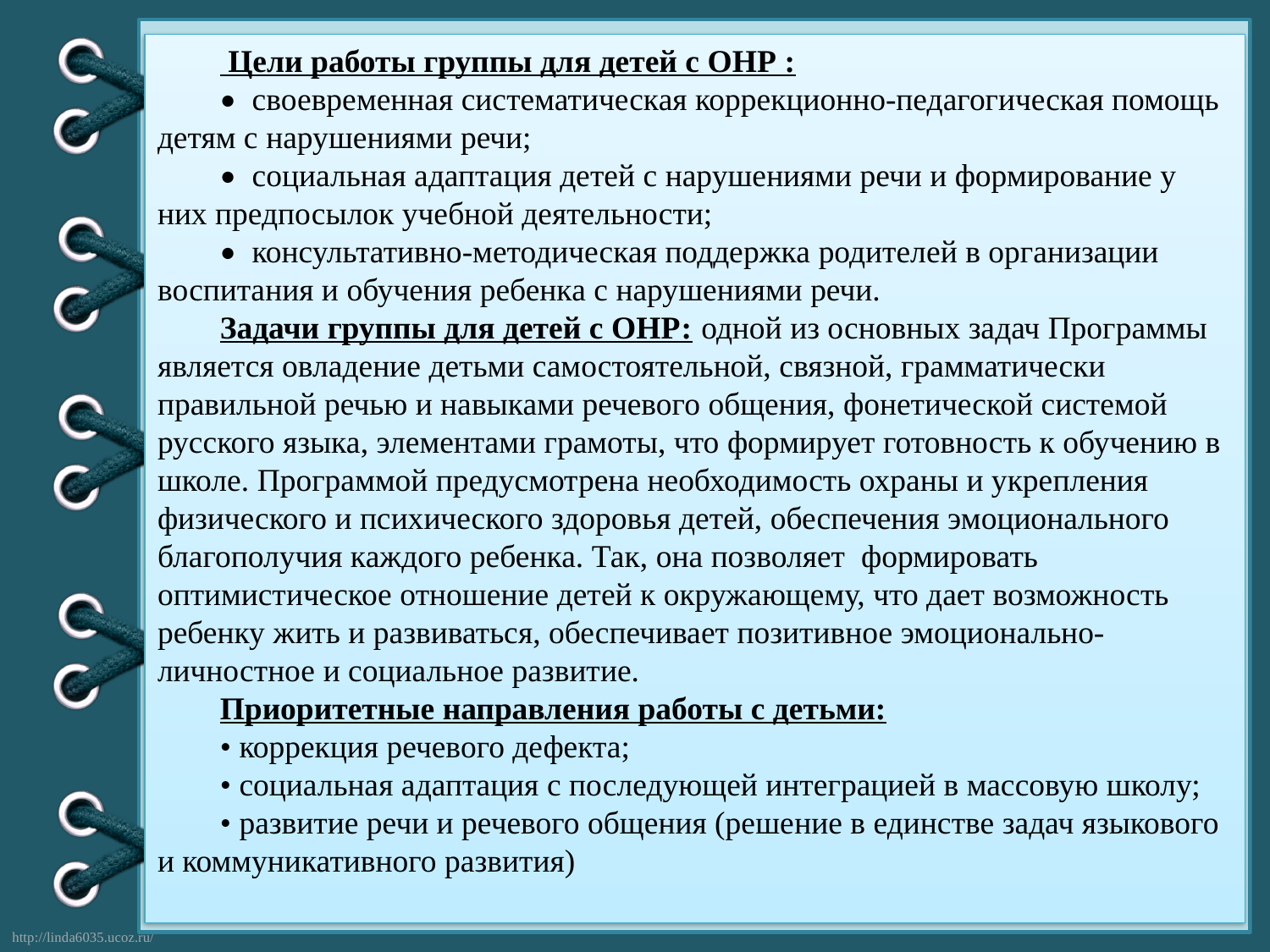

#
 Цели работы группы для детей с ОНР :
•  своевременная систематическая коррекционно-педагогическая помощь детям с нарушениями речи;
•  социальная адаптация детей с нарушениями речи и формирование у них предпосылок учебной деятельности;
•  консультативно-методическая поддержка родителей в организации воспитания и обучения ребенка с нарушениями речи.
Задачи группы для детей с ОНР: одной из основных задач Программы является овладение детьми самостоятельной, связной, грамматически правильной речью и навыками речевого общения, фонетической системой русского языка, элементами грамоты, что формирует готовность к обучению в школе. Программой предусмотрена необходимость охраны и укрепления физического и психического здоровья детей, обеспечения эмоционального благополучия каждого ребенка. Так, она позволяет  формировать оптимистическое отношение детей к окружающему, что дает возможность ребенку жить и развиваться, обеспечивает позитивное эмоционально-личностное и социальное развитие.
Приоритетные направления работы с детьми:
• коррекция речевого дефекта;
• социальная адаптация с последующей интеграцией в массовую школу;
• развитие речи и речевого общения (реше­ние в единстве задач языкового и коммуни­кативного развития)